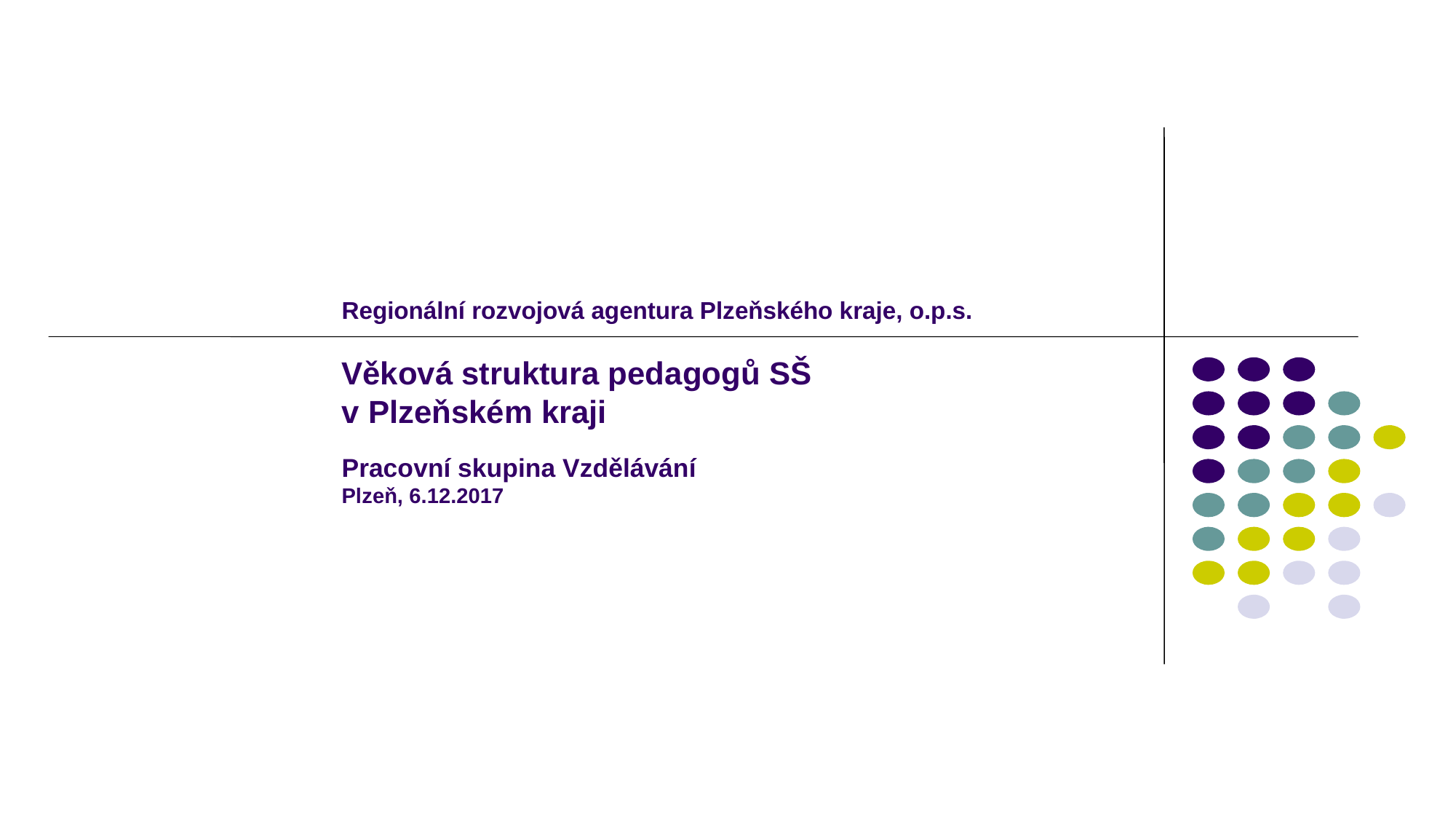

# Regionální rozvojová agentura Plzeňského kraje, o.p.s. Věková struktura pedagogů SŠ v Plzeňském kraji Pracovní skupina Vzdělávání Plzeň, 6.12.2017